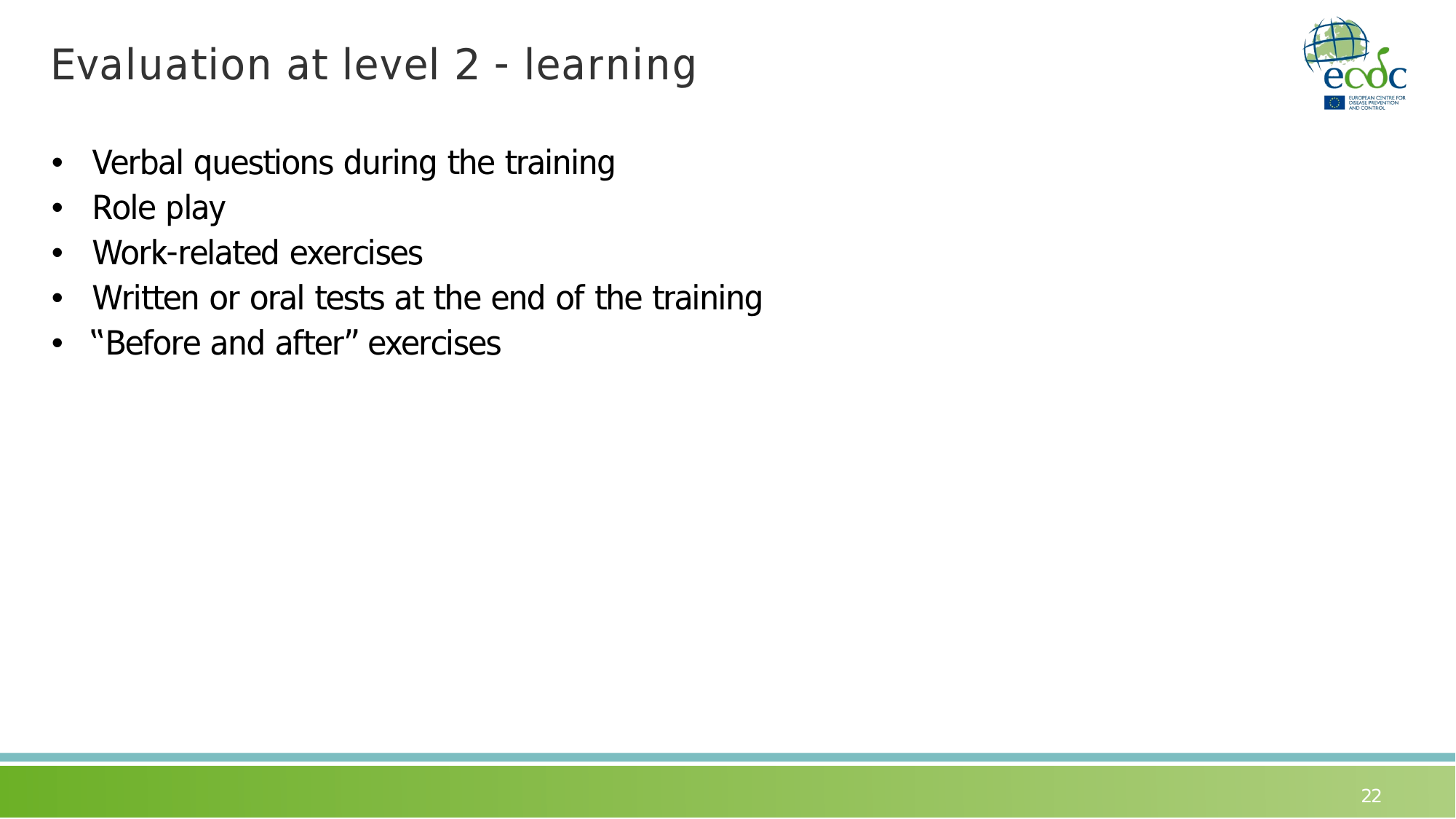

# Evaluation at level 2 - learning
Verbal questions during the training
Role play
Work-related exercises
Written or oral tests at the end of the training
“Before and after” exercises

22